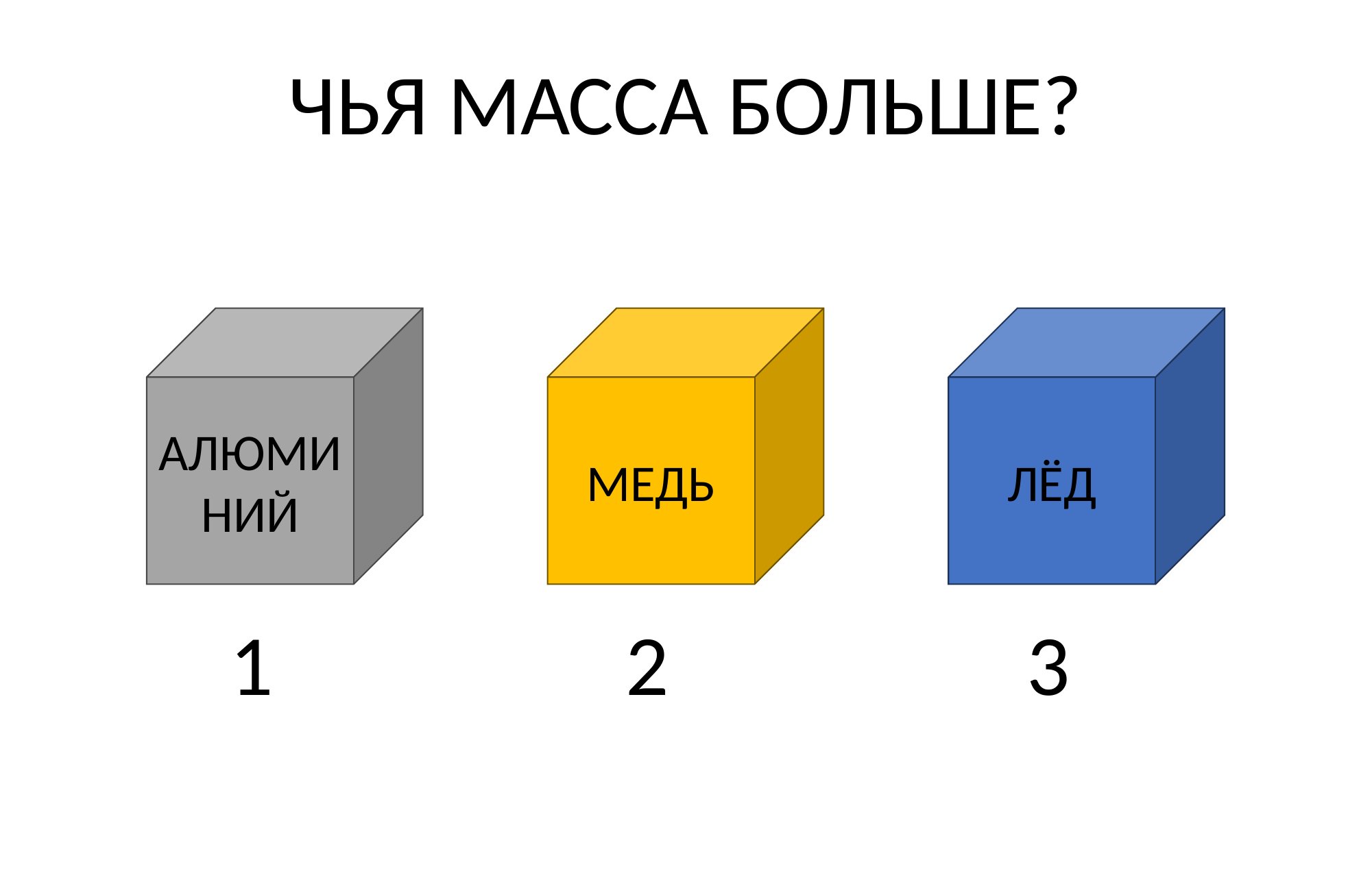

ЧЬЯ МАССА БОЛЬШЕ?
МЕДЬ
АЛЮМИНИЙ
ЛЁД
3
2
1